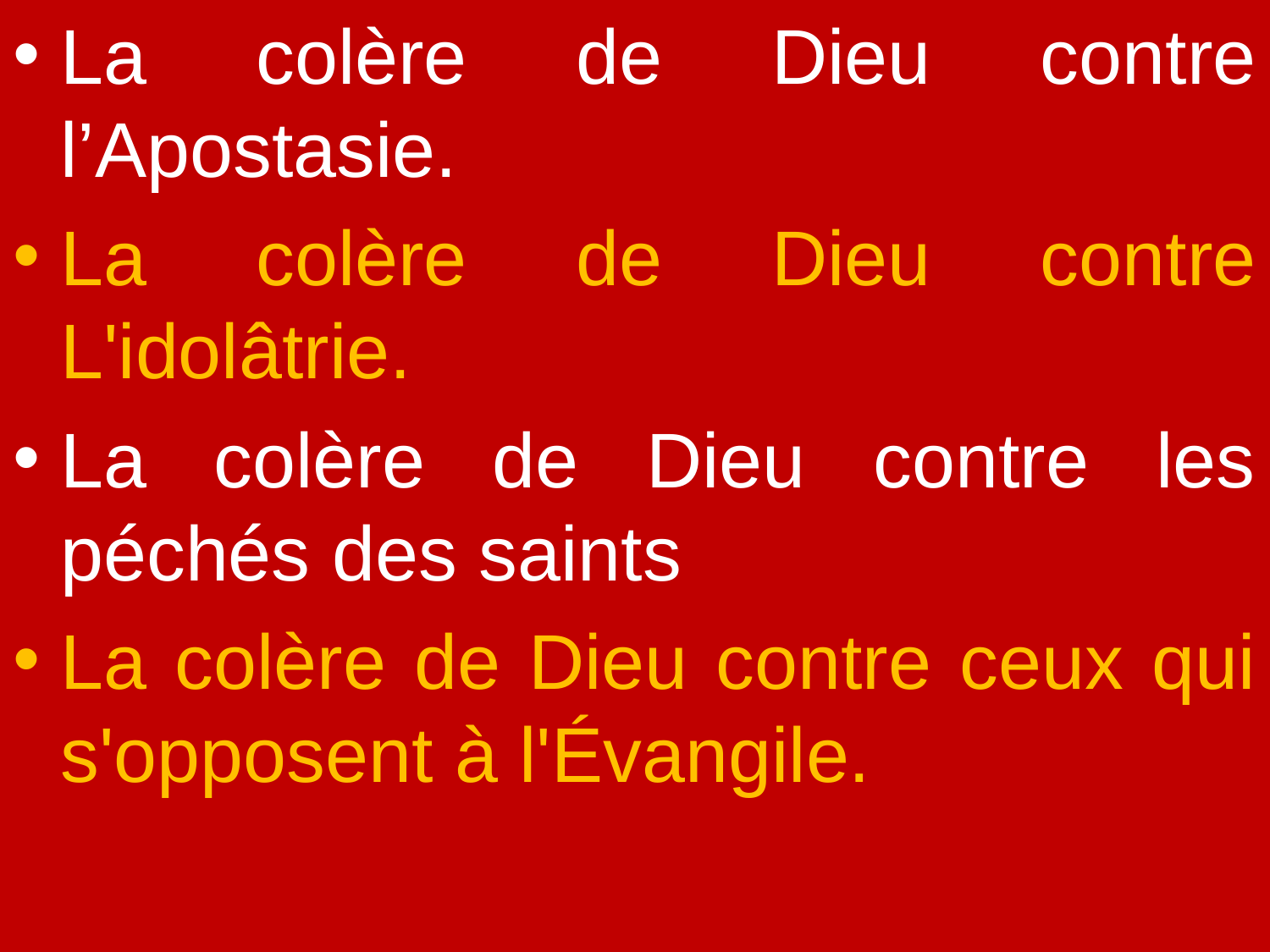

La colère de Dieu contre l’Apostasie.
La colère de Dieu contre L'idolâtrie.
La colère de Dieu contre les péchés des saints
La colère de Dieu contre ceux qui s'opposent à l'Évangile.